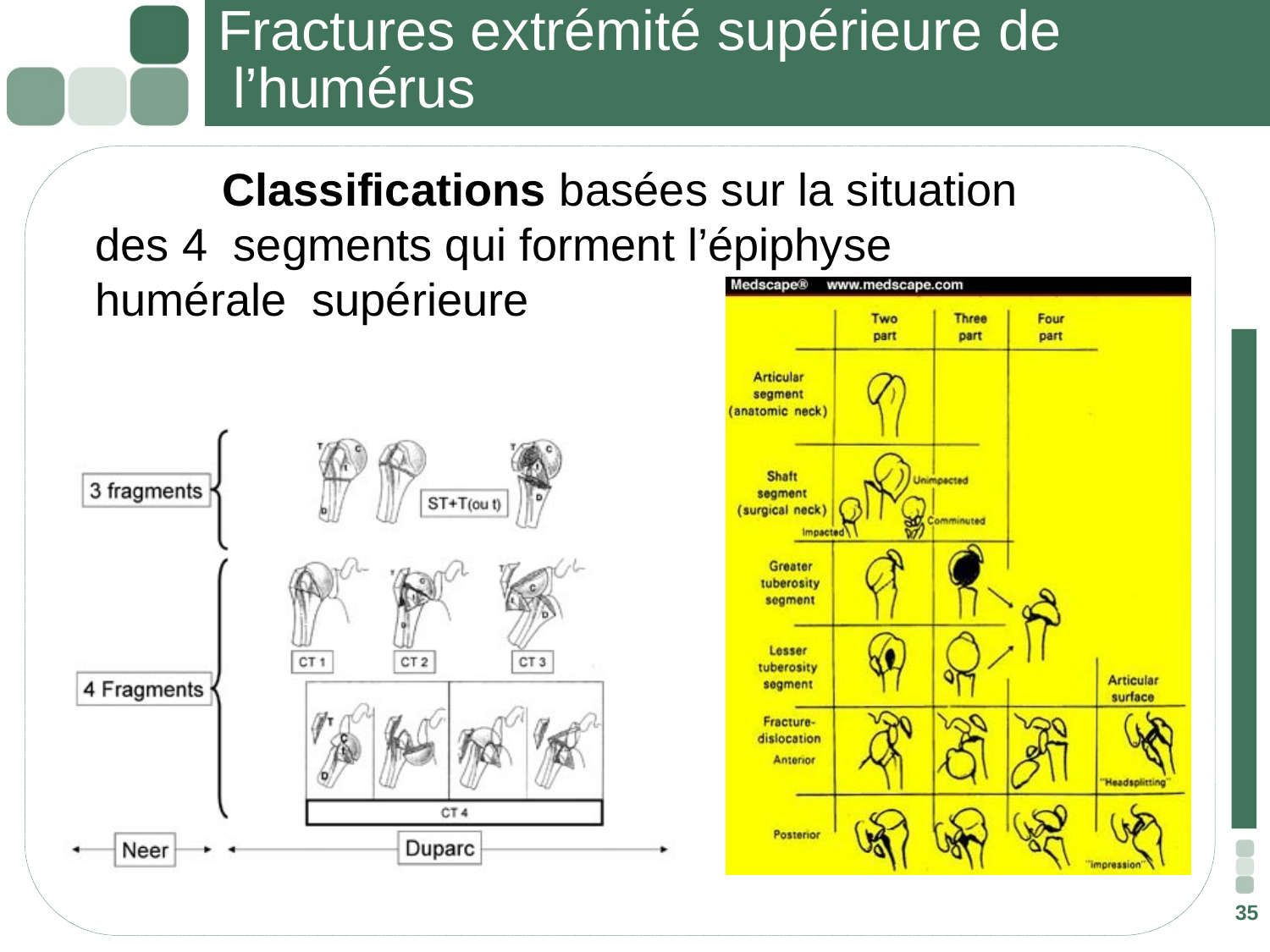

# Fractures extrémité supérieure de  l’humérus
		Classifications basées sur la situation des 4  segments qui forment l’épiphyse humérale  supérieure

35